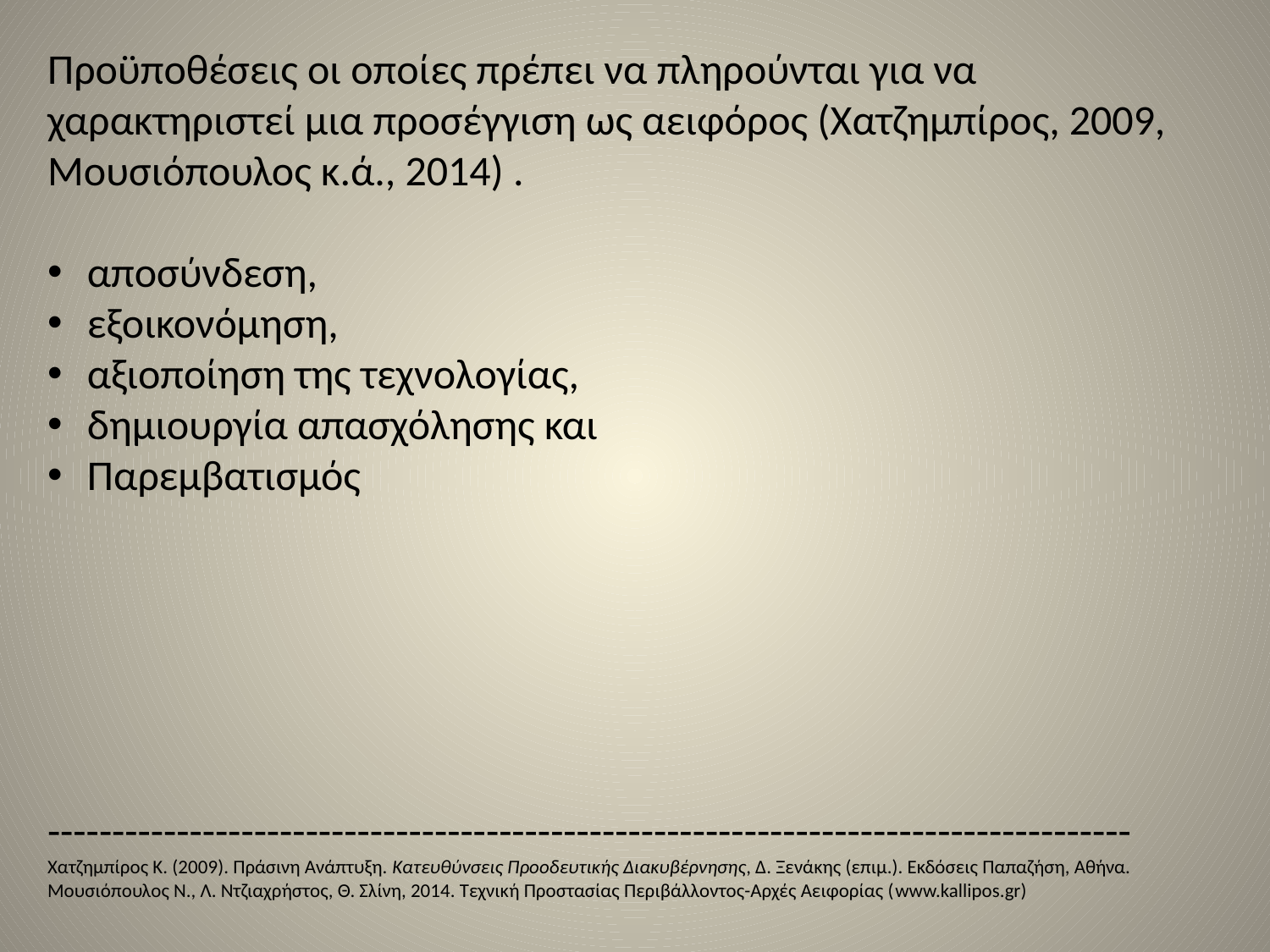

Προϋποθέσεις οι οποίες πρέπει να πληρούνται για να χαρακτηριστεί μια προσέγγιση ως αειφόρος (Χατζημπίρος, 2009, Μουσιόπουλος κ.ά., 2014) .

αποσύνδεση,
εξοικονόμηση,
αξιοποίηση της τεχνολογίας,
δημιουργία απασχόλησης και
Παρεμβατισμός

------------------------------------------------------------------------------------
Χατζημπίρος Κ. (2009). Πράσινη Ανάπτυξη. Κατευθύνσεις Προοδευτικής Διακυβέρνησης, Δ. Ξενάκης (επιμ.). Εκδόσεις Παπαζήση, Αθήνα.
Μουσιόπουλος Ν., Λ. Ντζιαχρήστος, Θ. Σλίνη, 2014. Τεχνική Προστασίας Περιβάλλοντος-Αρχές Αειφορίας (www.kallipos.gr)